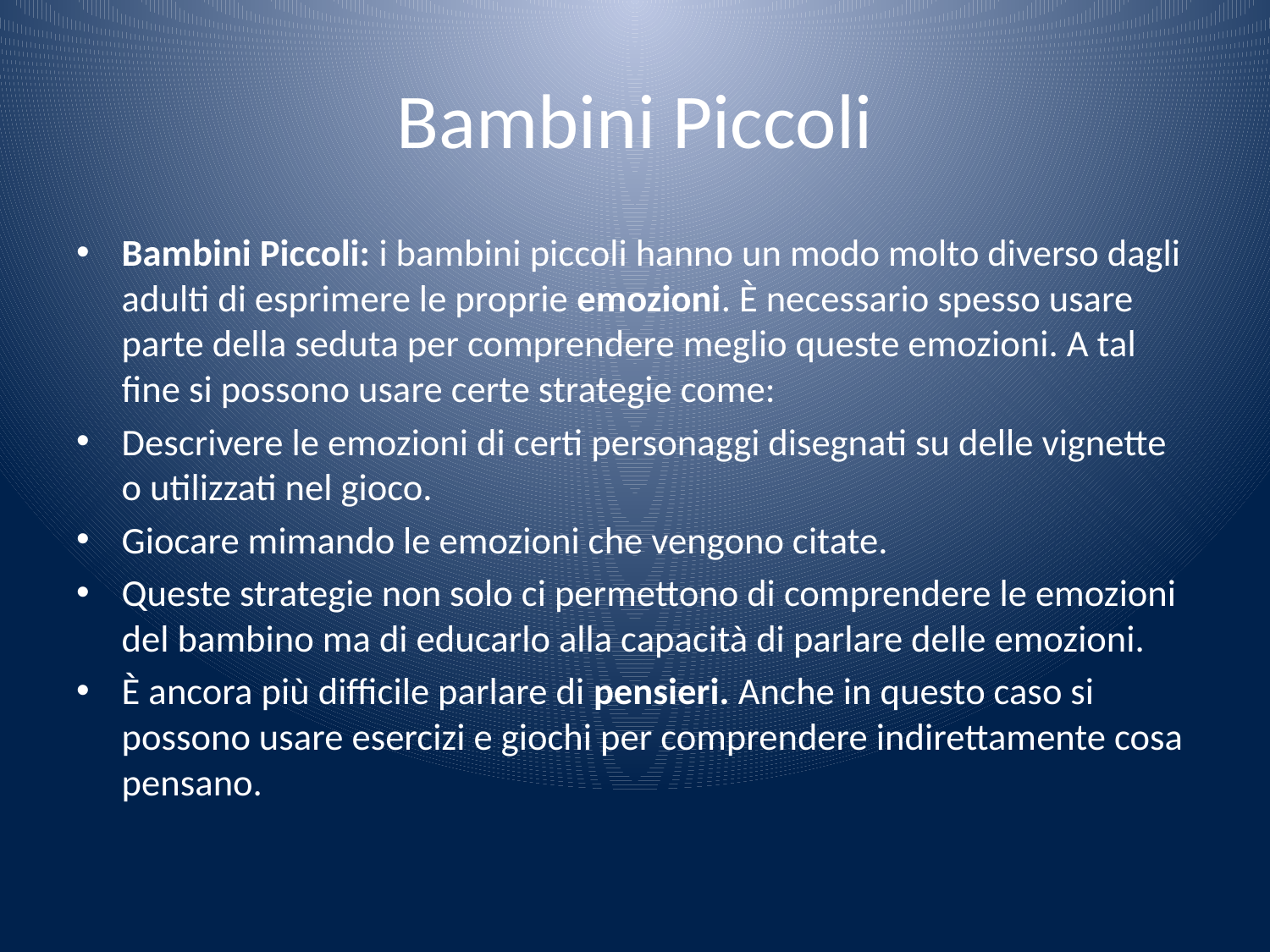

# Bambini Piccoli
Bambini Piccoli: i bambini piccoli hanno un modo molto diverso dagli adulti di esprimere le proprie emozioni. È necessario spesso usare parte della seduta per comprendere meglio queste emozioni. A tal fine si possono usare certe strategie come:
Descrivere le emozioni di certi personaggi disegnati su delle vignette o utilizzati nel gioco.
Giocare mimando le emozioni che vengono citate.
Queste strategie non solo ci permettono di comprendere le emozioni del bambino ma di educarlo alla capacità di parlare delle emozioni.
È ancora più difficile parlare di pensieri. Anche in questo caso si possono usare esercizi e giochi per comprendere indirettamente cosa pensano.